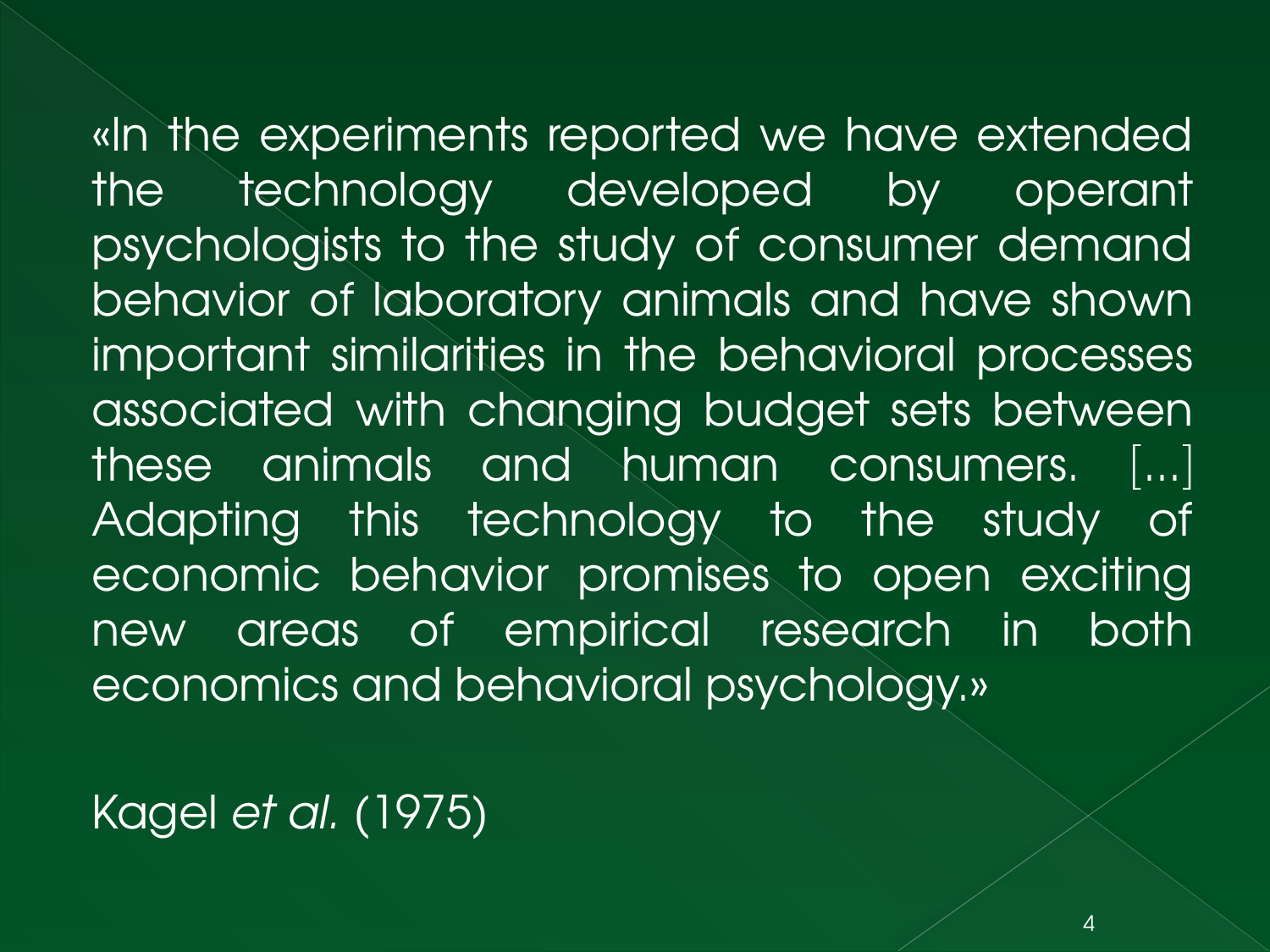

«In the experiments reported we have extended the technology developed by operant psychologists to the study of consumer demand behavior of laboratory animals and have shown important similarities in the behavioral processes associated with changing budget sets between these animals and human consumers. [...] Adapting this technology to the study of economic behavior promises to open exciting new areas of empirical research in both economics and behavioral psychology.»

Kagel et al. (1975)
4